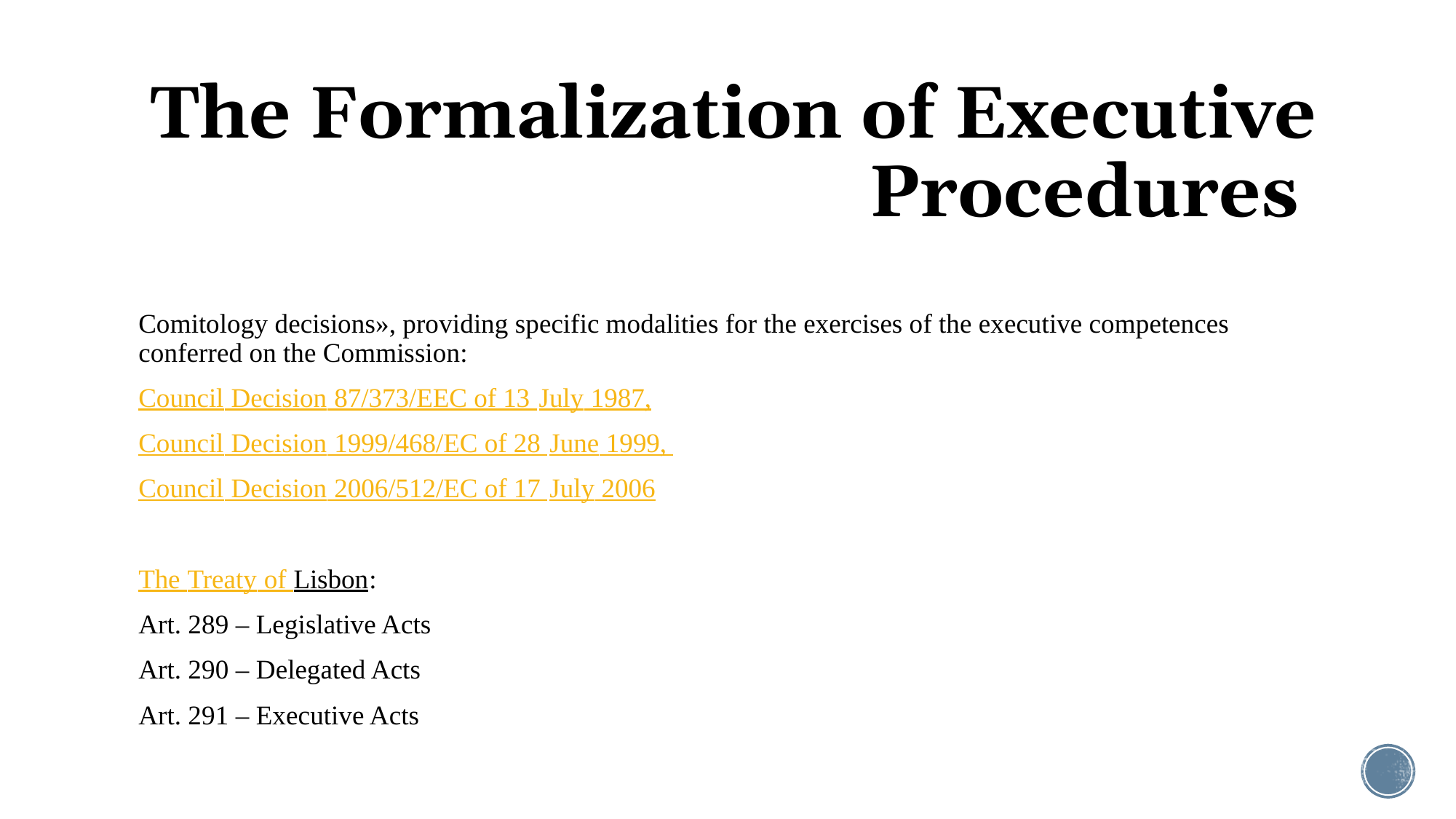

# The Formalization of Executive Procedures
Comitology decisions», providing specific modalities for the exercises of the executive competences conferred on the Commission:
Council Decision 87/373/EEC of 13 July 1987,
Council Decision 1999/468/EC of 28 June 1999,
Council Decision 2006/512/EC of 17 July 2006

The Treaty of Lisbon:
Art. 289 – Legislative Acts
Art. 290 – Delegated Acts
Art. 291 – Executive Acts